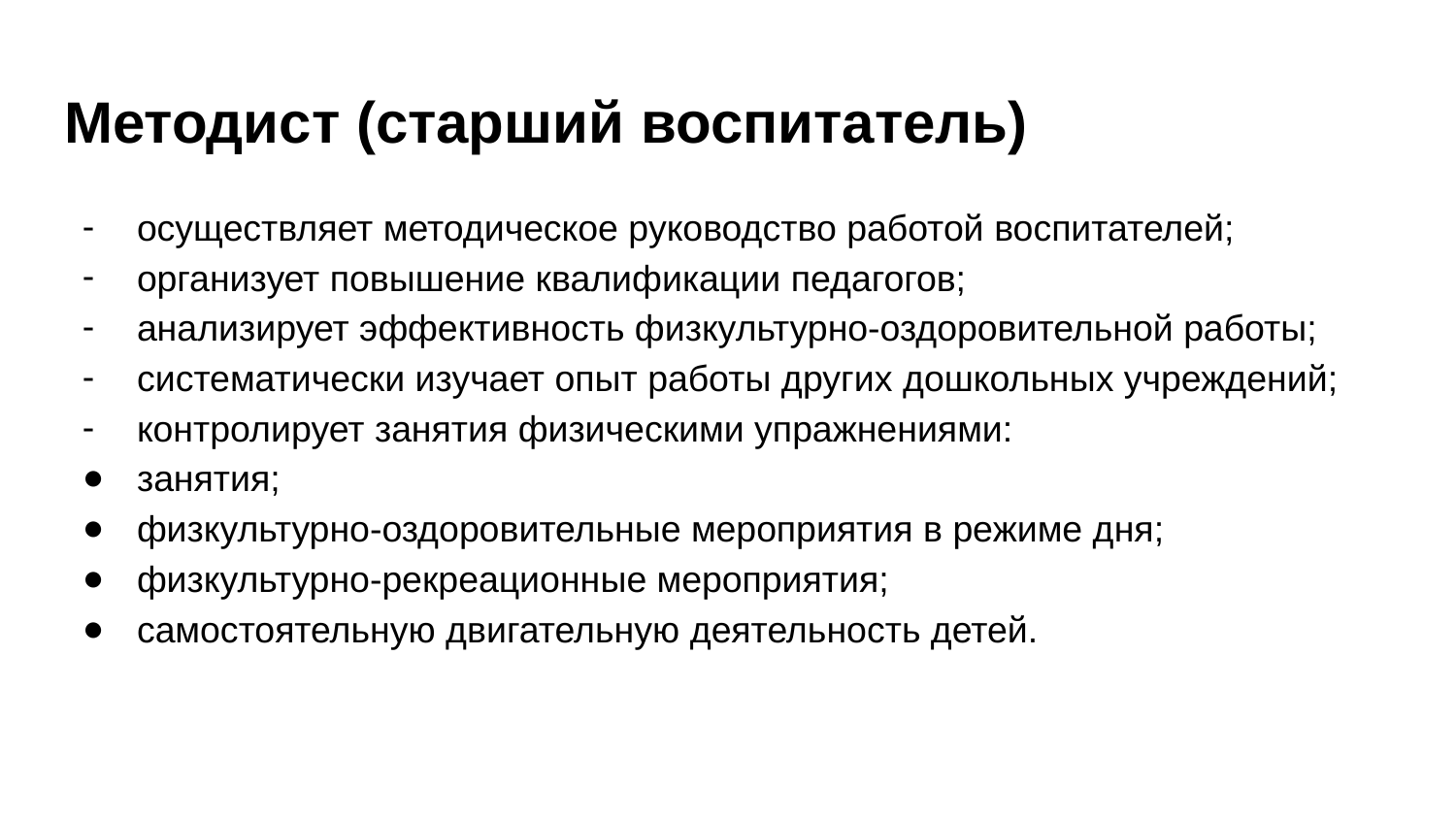

# Методист (старший воспитатель)
осуществляет методическое руководство работой воспитателей;
организует повышение квалификации педагогов;
анализирует эффективность физкультурно-оздоровительной работы;
систематически изучает опыт работы других дошкольных учреждений;
контролирует занятия физическими упражнениями:
занятия;
физкультурно-оздоровительные мероприятия в режиме дня;
физкультурно-рекреационные мероприятия;
самостоятельную двигательную деятельность детей.